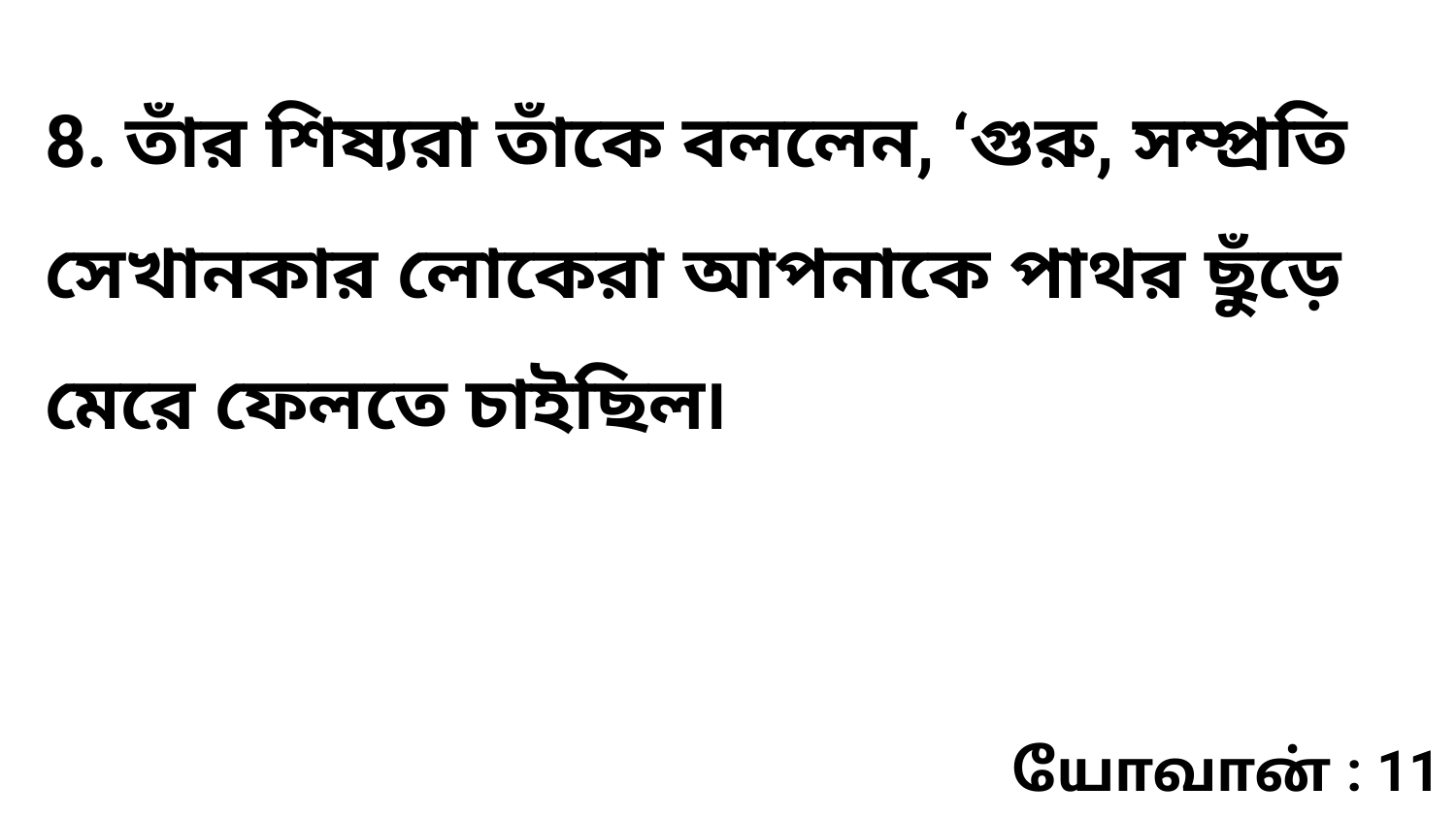

8. তাঁর শিষ্যরা তাঁকে বললেন, ‘গুরু, সম্প্রতি সেখানকার লোকেরা আপনাকে পাথর ছুঁড়ে মেরে ফেলতে চাইছিল৷
யோவான் : 11